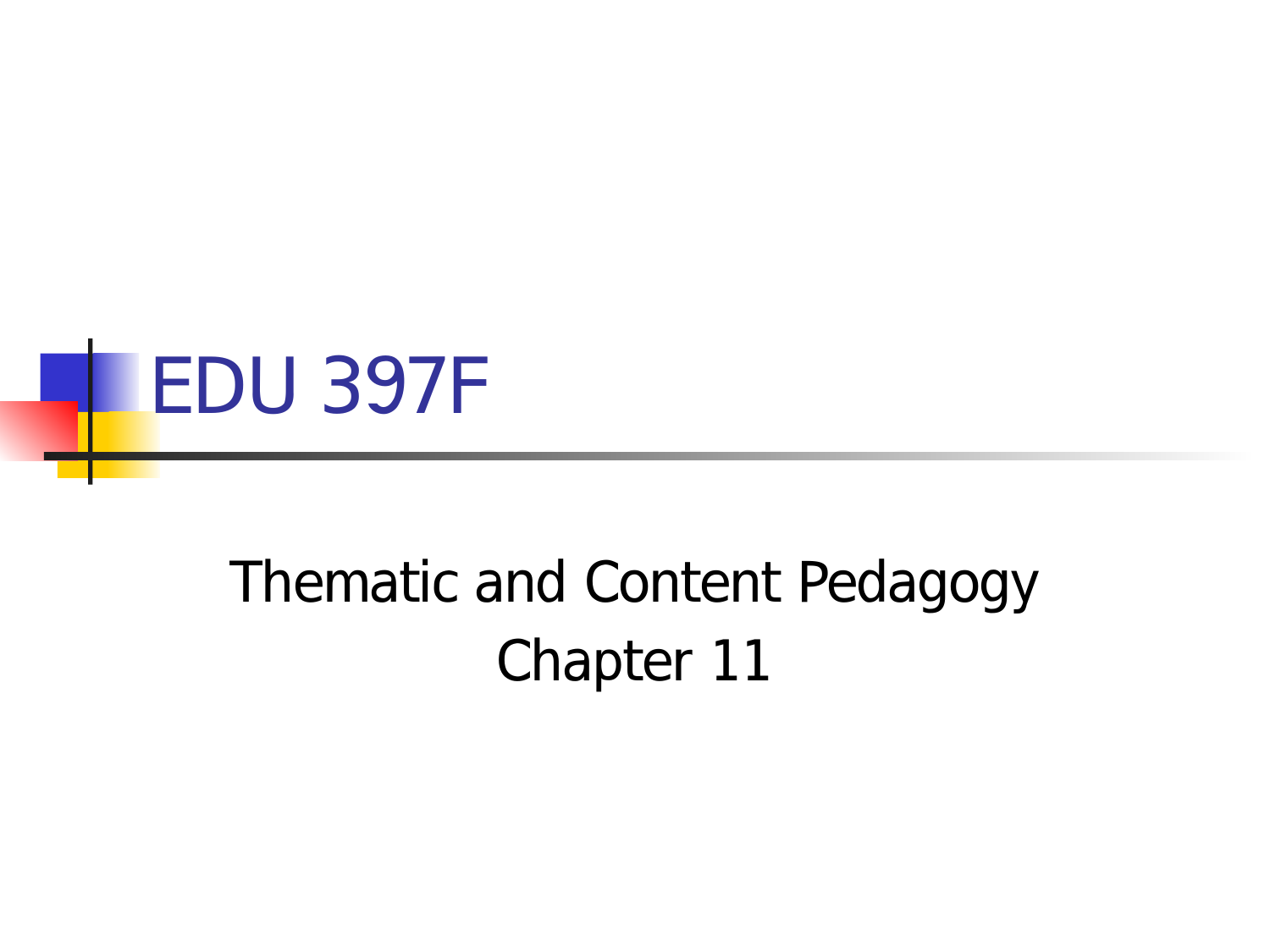

# EDU 397F
Thematic and Content Pedagogy
Chapter 11